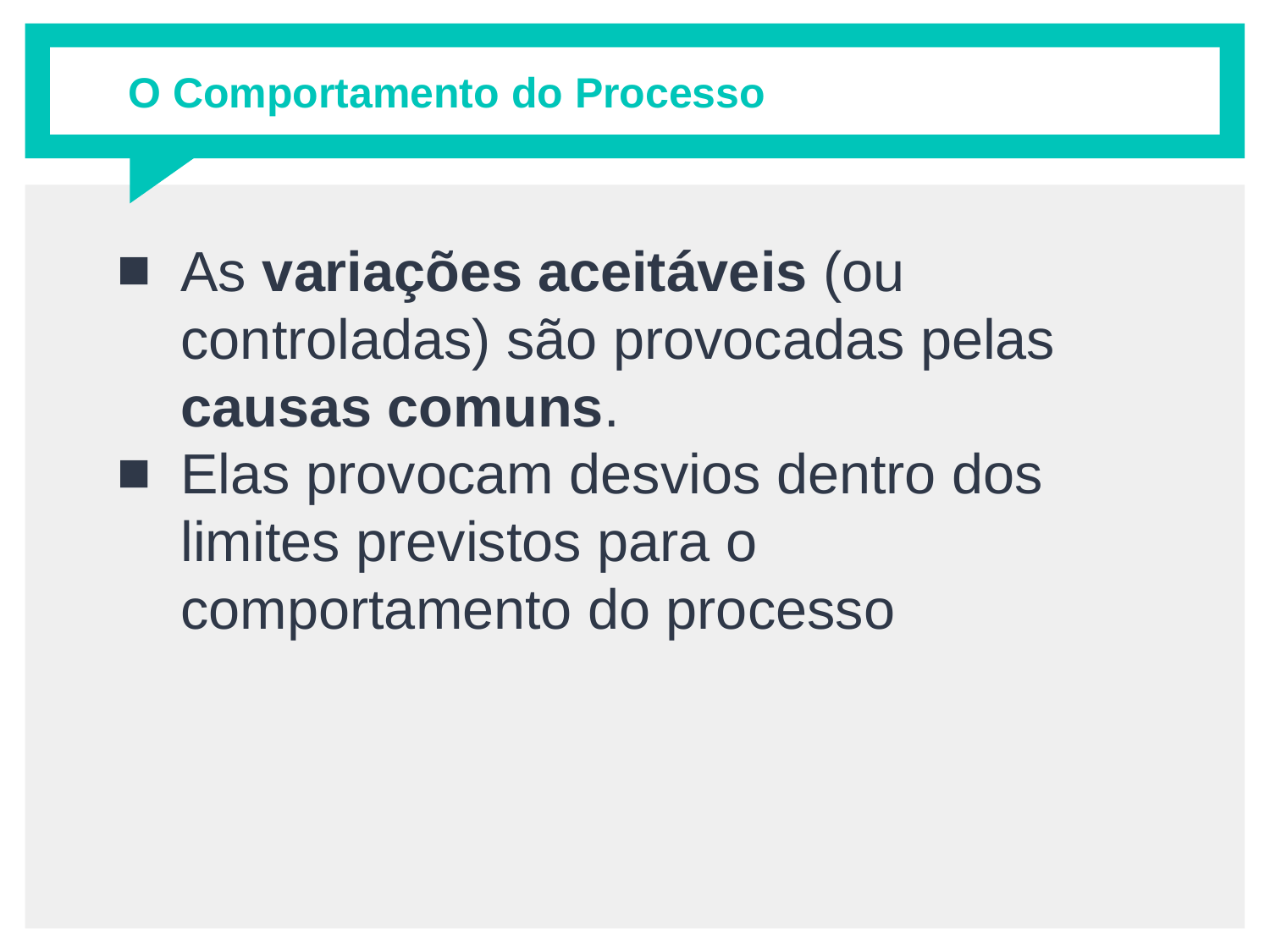

# O Comportamento do Processo
As variações aceitáveis (ou controladas) são provocadas pelas causas comuns.
Elas provocam desvios dentro dos limites previstos para o comportamento do processo